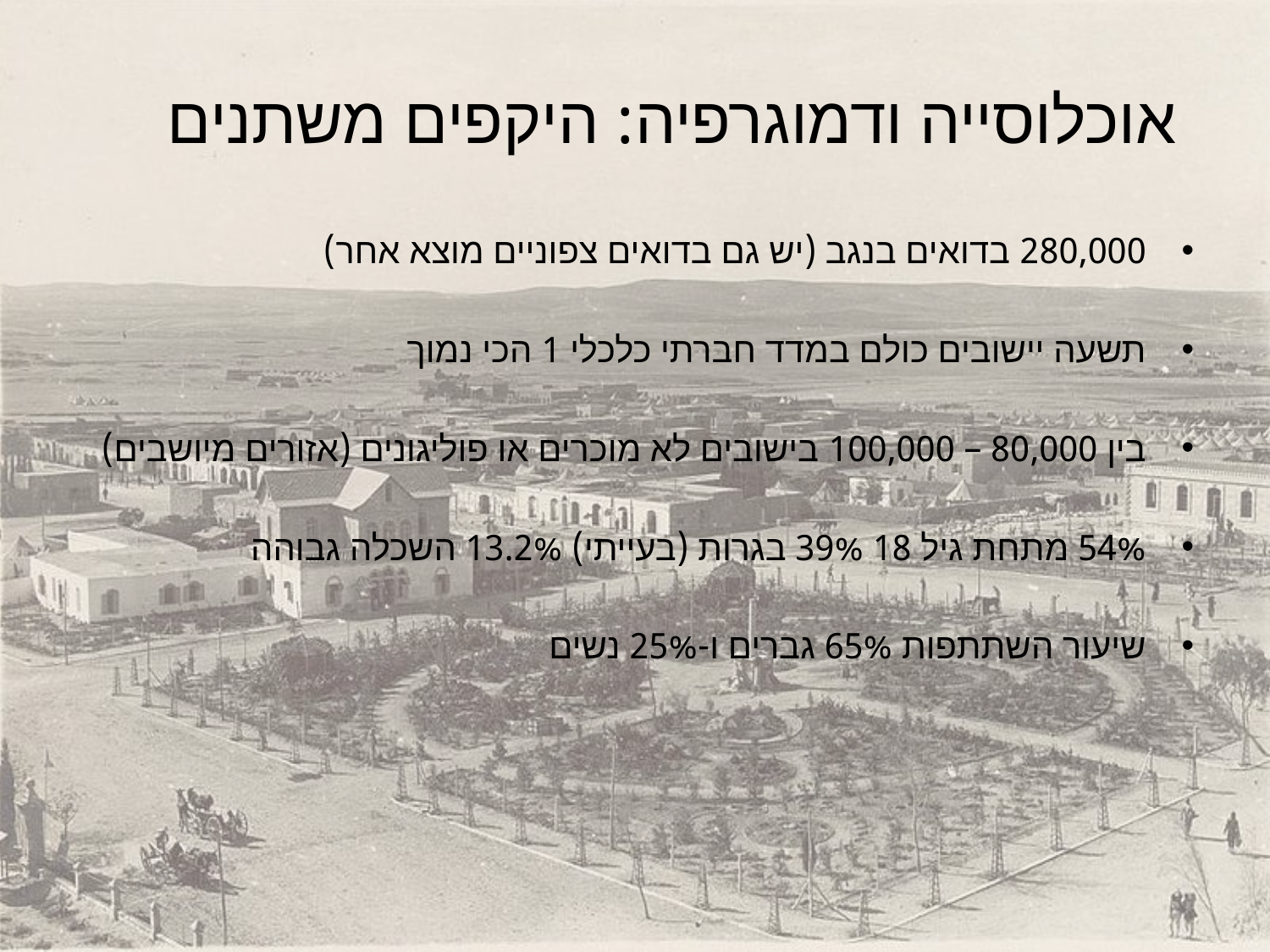

# אוכלוסייה ודמוגרפיה: היקפים משתנים
280,000 בדואים בנגב (יש גם בדואים צפוניים מוצא אחר)

תשעה יישובים כולם במדד חברתי כלכלי 1 הכי נמוך

בין 80,000 – 100,000 בישובים לא מוכרים או פוליגונים (אזורים מיושבים)

54% מתחת גיל 18 39% בגרות (בעייתי) 13.2% השכלה גבוהה

שיעור השתתפות 65% גברים ו-25% נשים